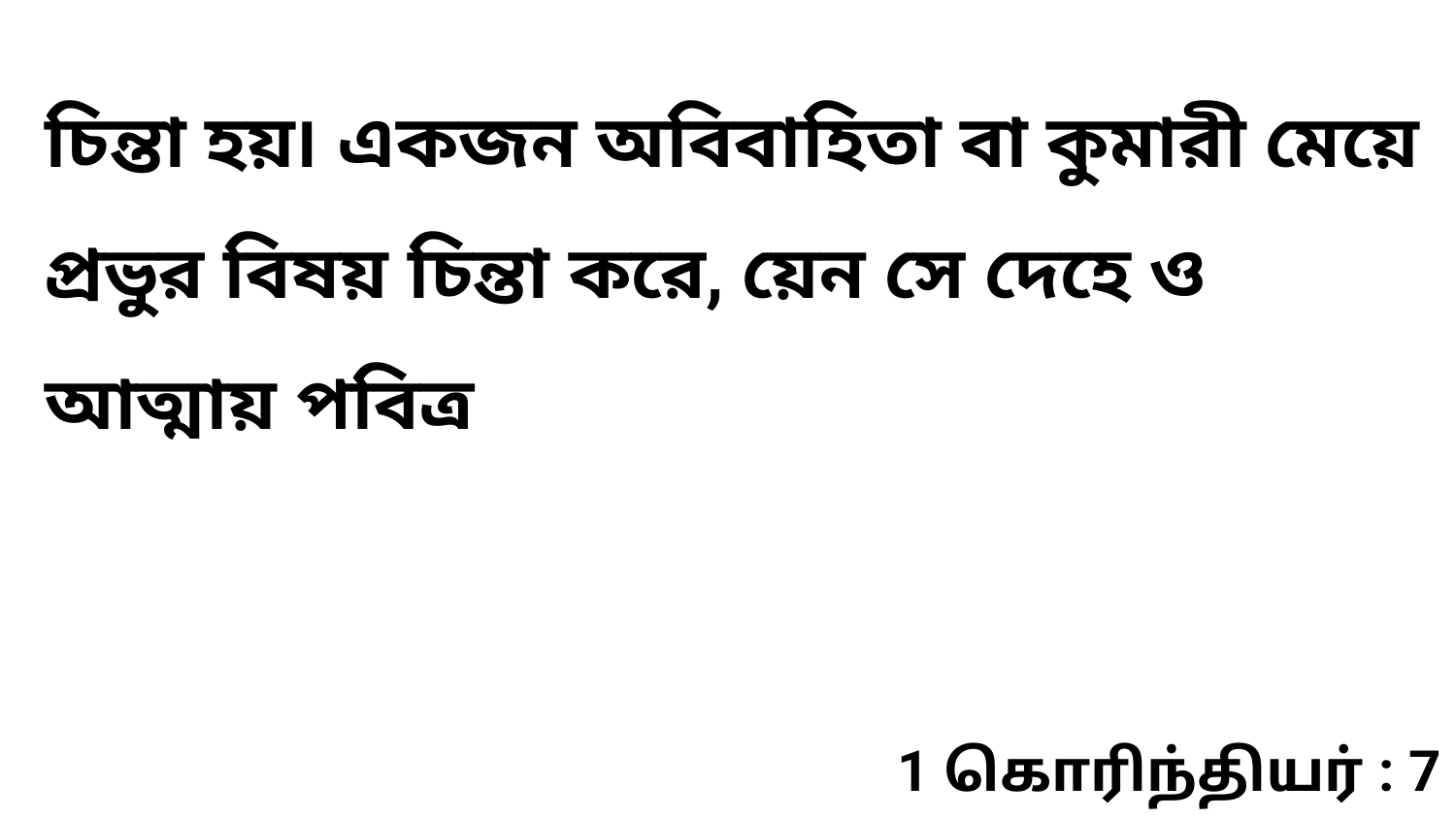

চিন্তা হয়৷ একজন অবিবাহিতা বা কুমারী মেয়ে প্রভুর বিষয় চিন্তা করে, য়েন সে দেহে ও আত্মায় পবিত্র
1 கொரிந்தியர் : 7